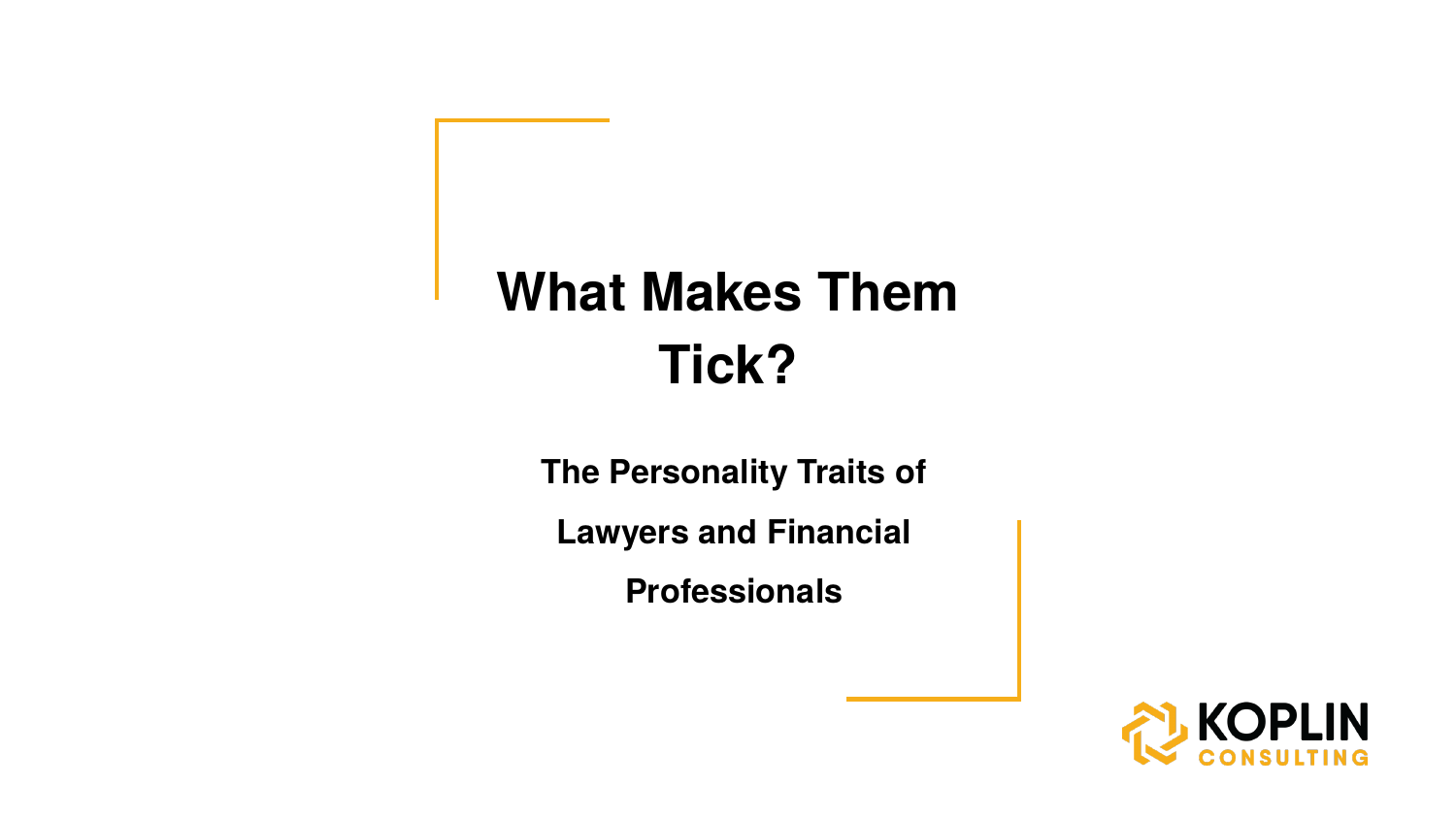

# What Makes Them Tick?
The Personality Traits of Lawyers and Financial Professionals